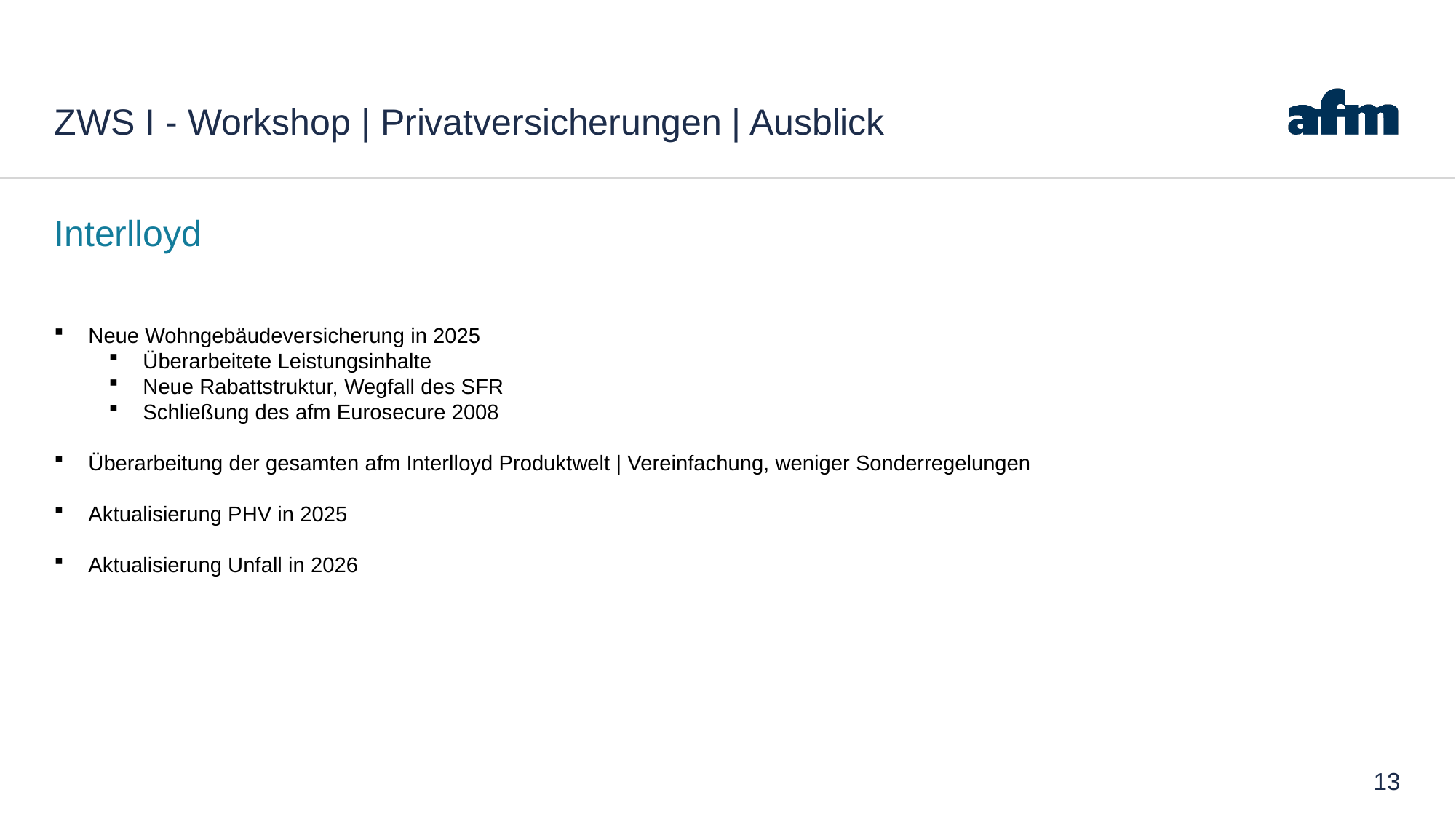

# ZWS I - Workshop | Privatversicherungen | Ausblick
Interlloyd

Neue Wohngebäudeversicherung in 2025
Überarbeitete Leistungsinhalte
Neue Rabattstruktur, Wegfall des SFR
Schließung des afm Eurosecure 2008

Überarbeitung der gesamten afm Interlloyd Produktwelt | Vereinfachung, weniger Sonderregelungen

Aktualisierung PHV in 2025

Aktualisierung Unfall in 2026
13